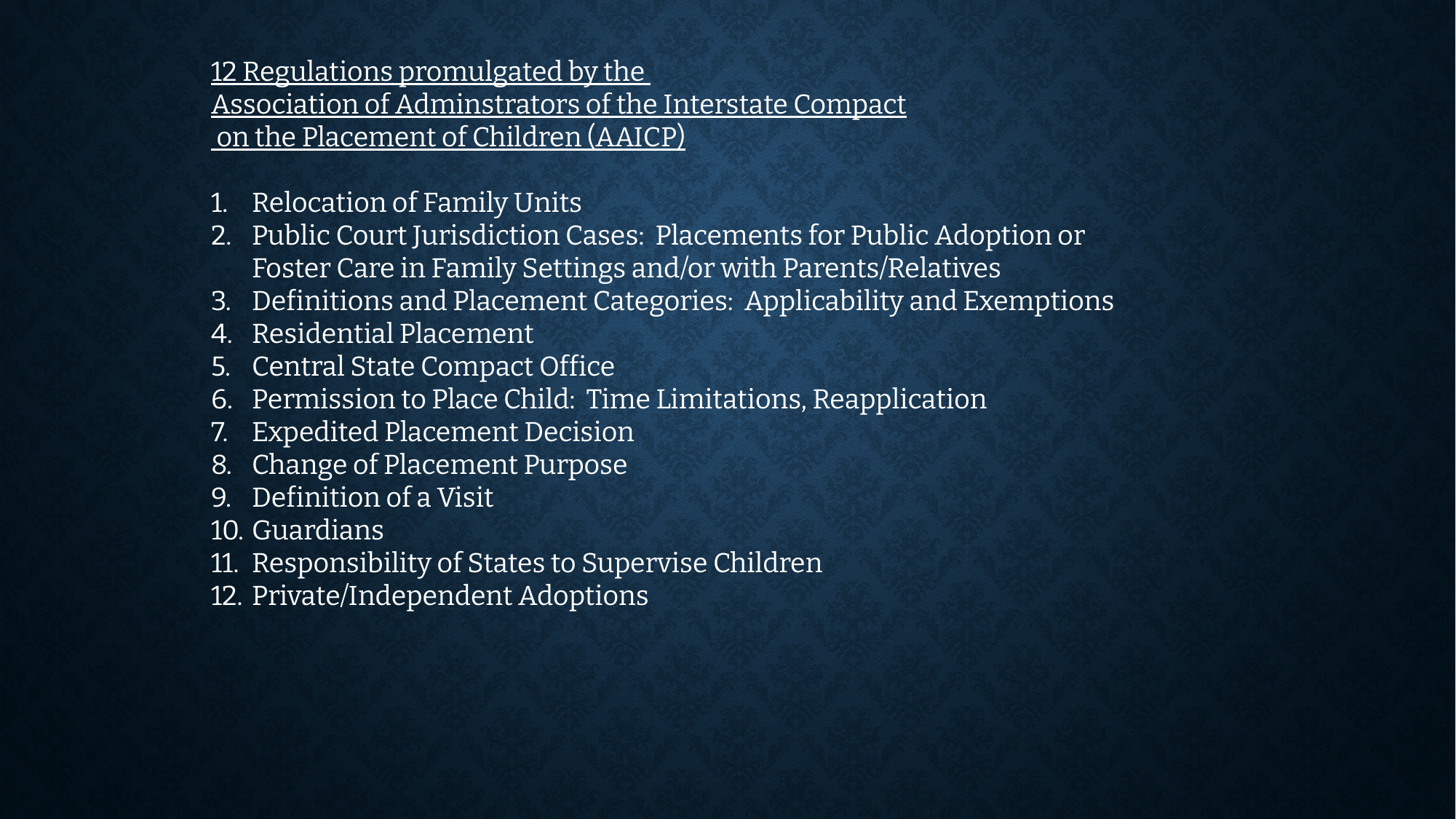

12 Regulations promulgated by the
Association of Adminstrators of the Interstate Compact
 on the Placement of Children (AAICP)

Relocation of Family Units
Public Court Jurisdiction Cases:  Placements for Public Adoption or Foster Care in Family Settings and/or with Parents/Relatives
Definitions and Placement Categories:  Applicability and Exemptions
Residential Placement
Central State Compact Office
Permission to Place Child:  Time Limitations, Reapplication
Expedited Placement Decision
Change of Placement Purpose
Definition of a Visit
Guardians
Responsibility of States to Supervise Children
Private/Independent Adoptions